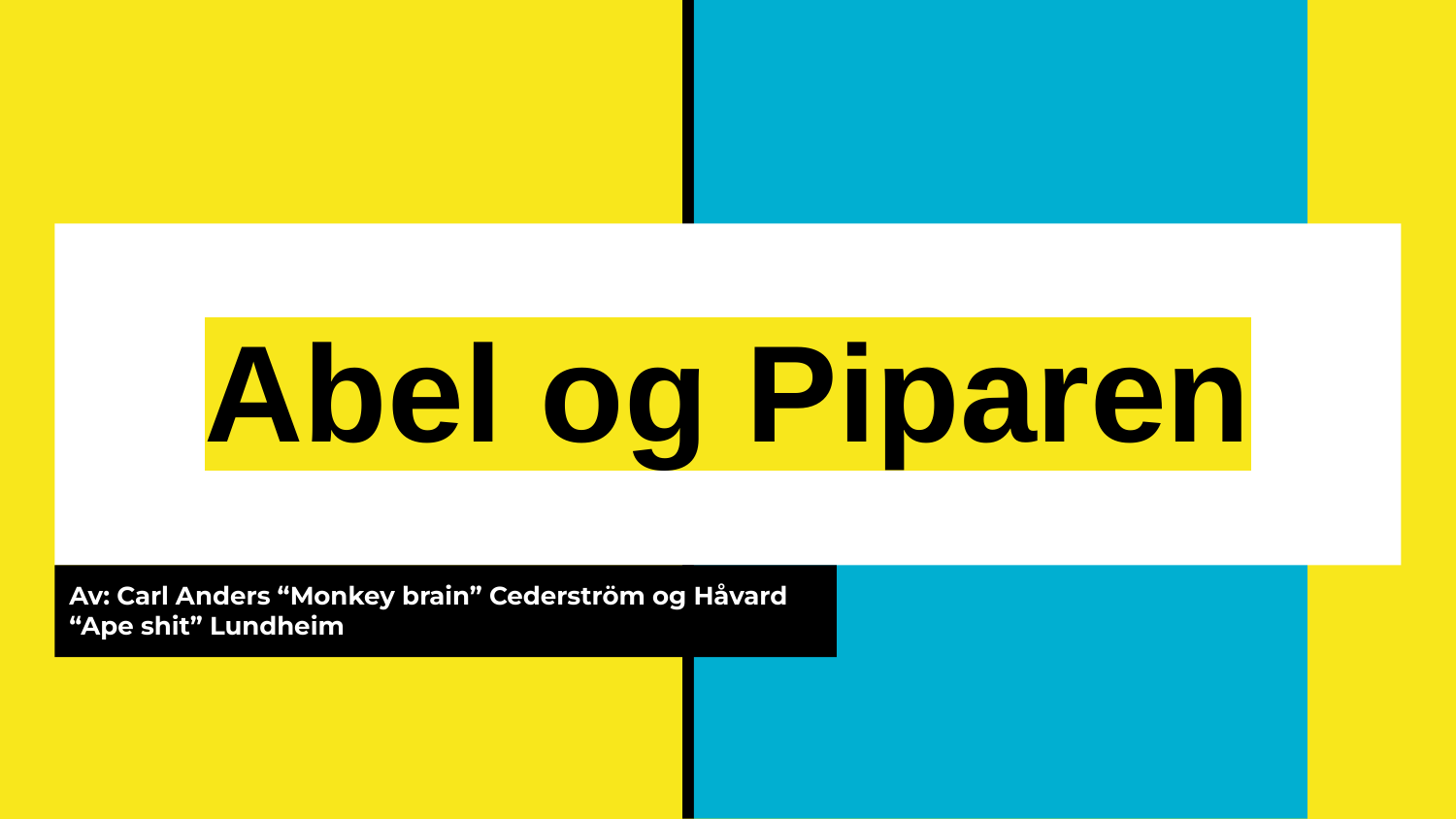

# Abel og Piparen
Av: Carl Anders “Monkey brain” Cederström og Håvard “Ape shit” Lundheim